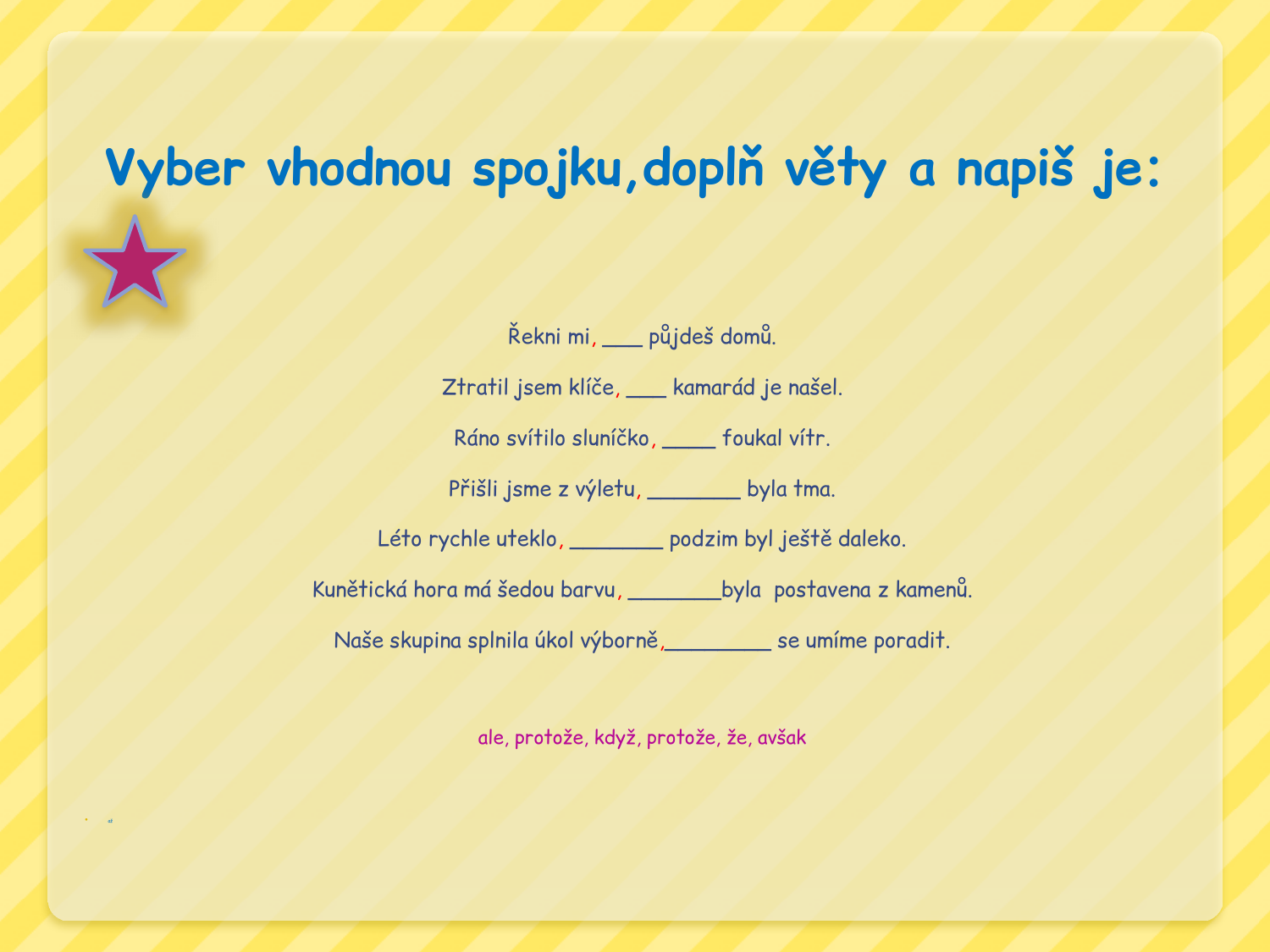

# Vyber vhodnou spojku,doplň věty a napiš je:

Řekni mi, ___ půjdeš domů.

Ztratil jsem klíče, ___ kamarád je našel.

Ráno svítilo sluníčko, ____ foukal vítr.

Přišli jsme z výletu, _______ byla tma.

Léto rychle uteklo, _______ podzim byl ještě daleko.

Kunětická hora má šedou barvu, _______byla  postavena z kamenů.

Naše skupina splnila úkol výborně,________ se umíme poradit.

ale, protože, když, protože, že, avšak

až